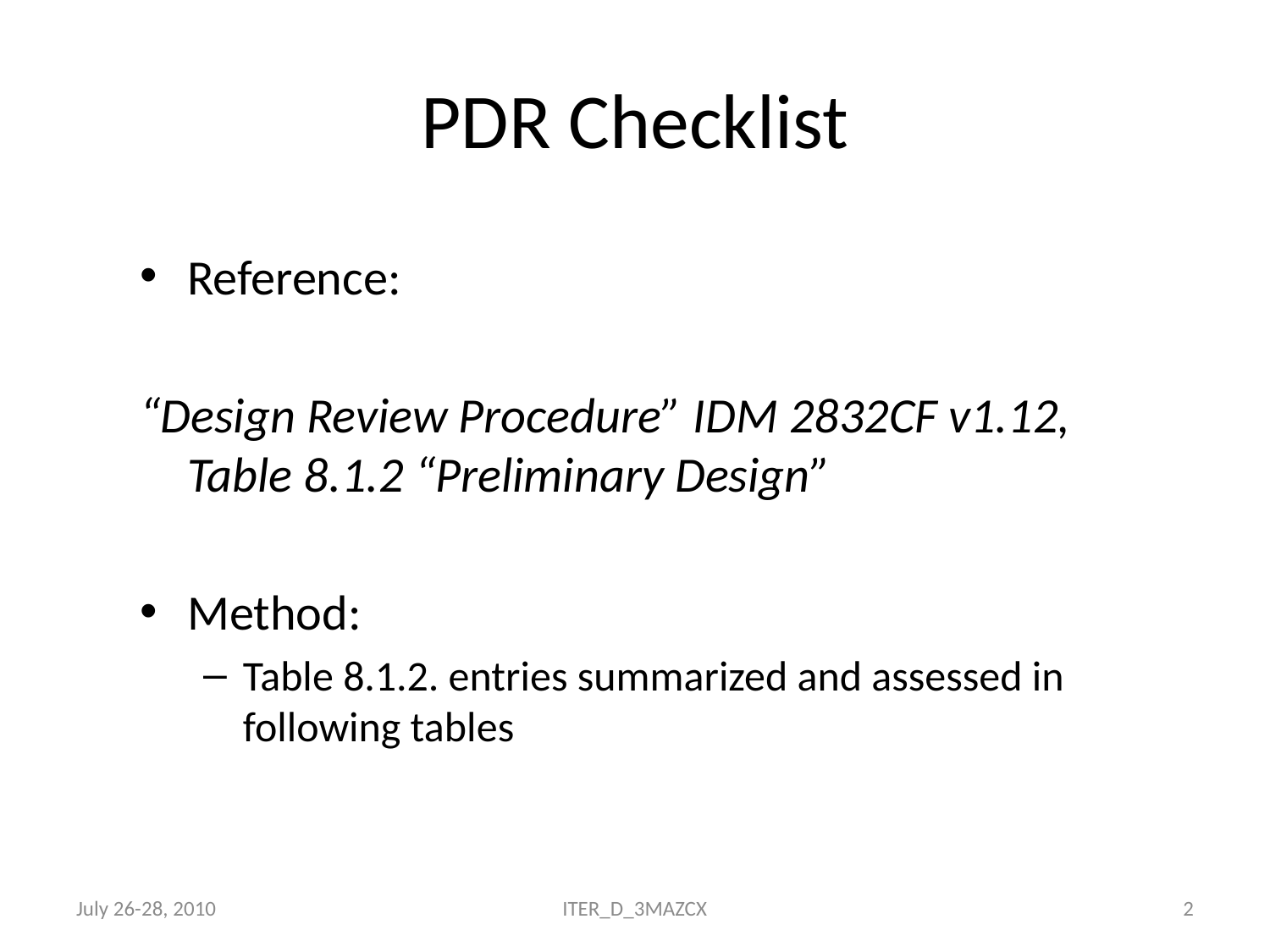

# PDR Checklist
Reference:

“Design Review Procedure” IDM 2832CF v1.12, Table 8.1.2 “Preliminary Design”

Method:
Table 8.1.2. entries summarized and assessed in following tables

July 26-28, 2010
ITER_D_3MAZCX
2